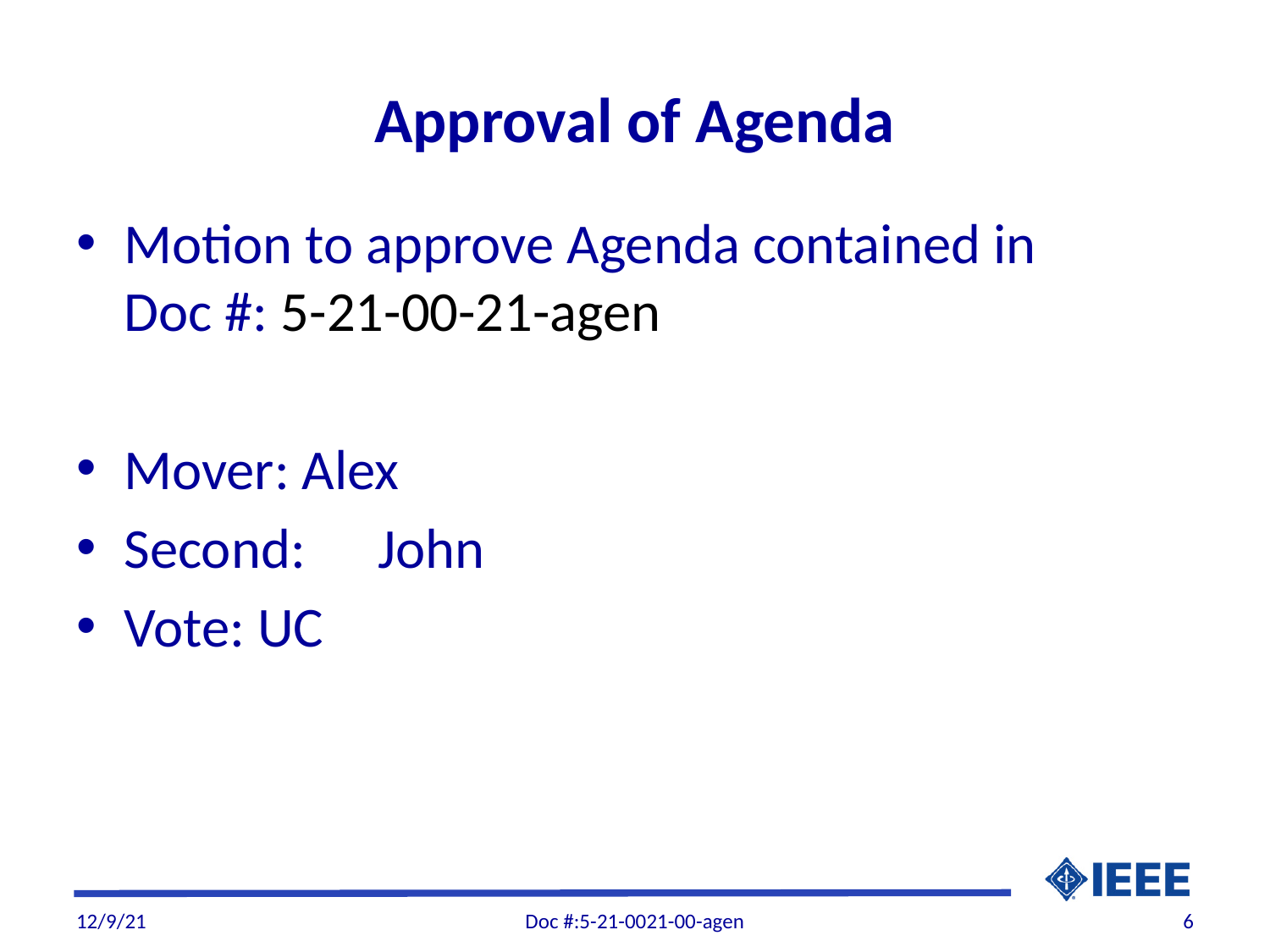

# Approval of Agenda
Motion to approve Agenda contained in Doc #: 5-21-00-21-agen

Mover: Alex
Second: 	John
Vote: UC

12/9/21
Doc #:5-21-0021-00-agen
6